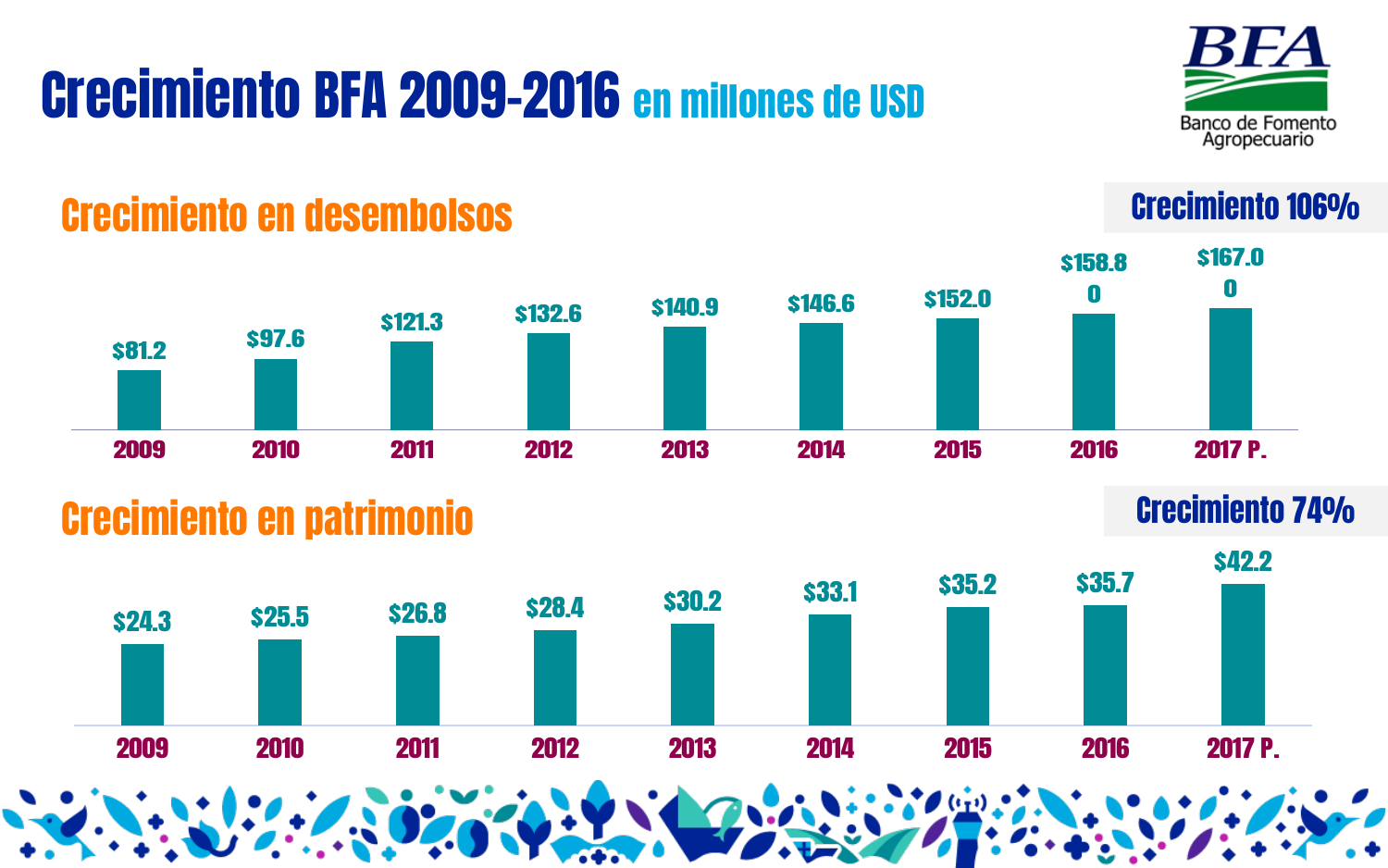

# Crecimiento BFA 2009-2016 en millones de USD
Crecimiento en desembolsos
Crecimiento 106%

### Chart

| Category | Serie 1 |
|---|---|
| 2009 | 81.2 |
| 2010 | 97.6 |
| 2011 | 121.3 |
| 2012 | 132.6 |
| 2013 | 140.9 |
| 2014 | 146.6 |
| 2015 | 152.3 |
| 2016 | 158.8 |
| 2017 P. | 167.0 |
Crecimiento en patrimonio
Crecimiento 74%

### Chart

| Category | Serie 1 |
|---|---|
| 2009 | 24.3 |
| 2010 | 25.5 |
| 2011 | 26.8 |
| 2012 | 28.4 |
| 2013 | 30.2 |
| 2014 | 33.1 |
| 2015 | 35.2 |
| 2016 | 35.7 |
| 2017 P. | 42.2 |